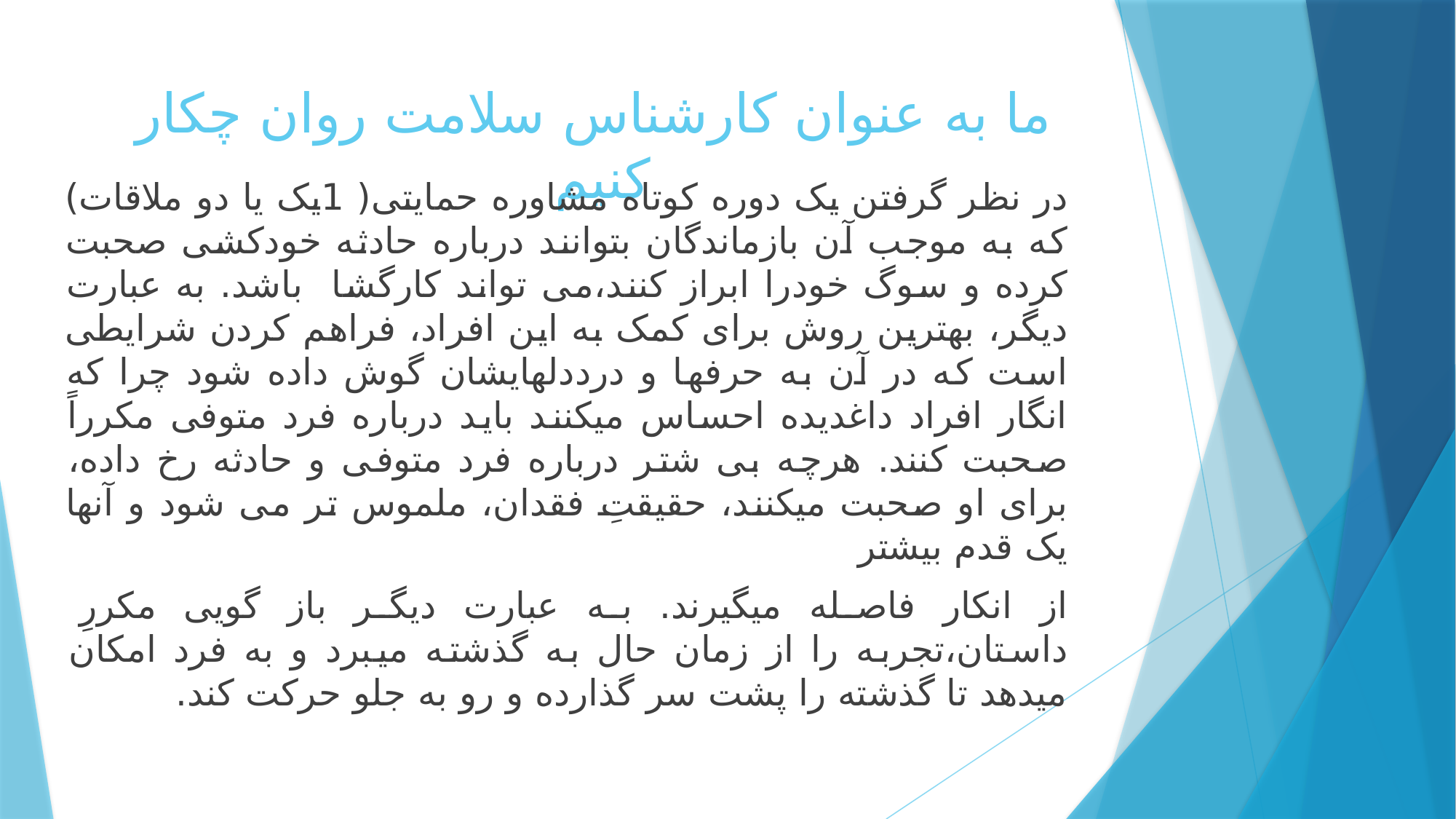

# ما به عنوان کارشناس سلامت روان چکار کنیم
در نظر گرفتن یک دوره کوتاه مشاوره حمایتی( 1یک یا دو ملاقات) که به موجب آن بازماندگان بتوانند درباره حادثه خودکشی صحبت کرده و سوگ خودرا ابراز کنند،می تواند کارگشا  باشد. به عبارت دیگر، بهترین روش برای کمک به این افراد، فراهم کردن شرایطی است که در آن به حرفها و درددلهایشان گوش داده شود چرا که انگار افراد داغدیده احساس میکنند باید درباره فرد متوفی مکرراً صحبت کنند. هرچه بی شتر درباره فرد متوفی و حادثه رخ داده، برای او صحبت میکنند، حقیقتِ فقدان، ملموس تر می شود و آنها یک قدم بیشتر
از انکار فاصله میگیرند. به عبارت دیگر باز گویی مکررِ داستان،تجربه را از زمان حال به گذشته میبرد و به فرد امکان میدهد تا گذشته را پشت سر گذارده و رو به جلو حرکت کند.